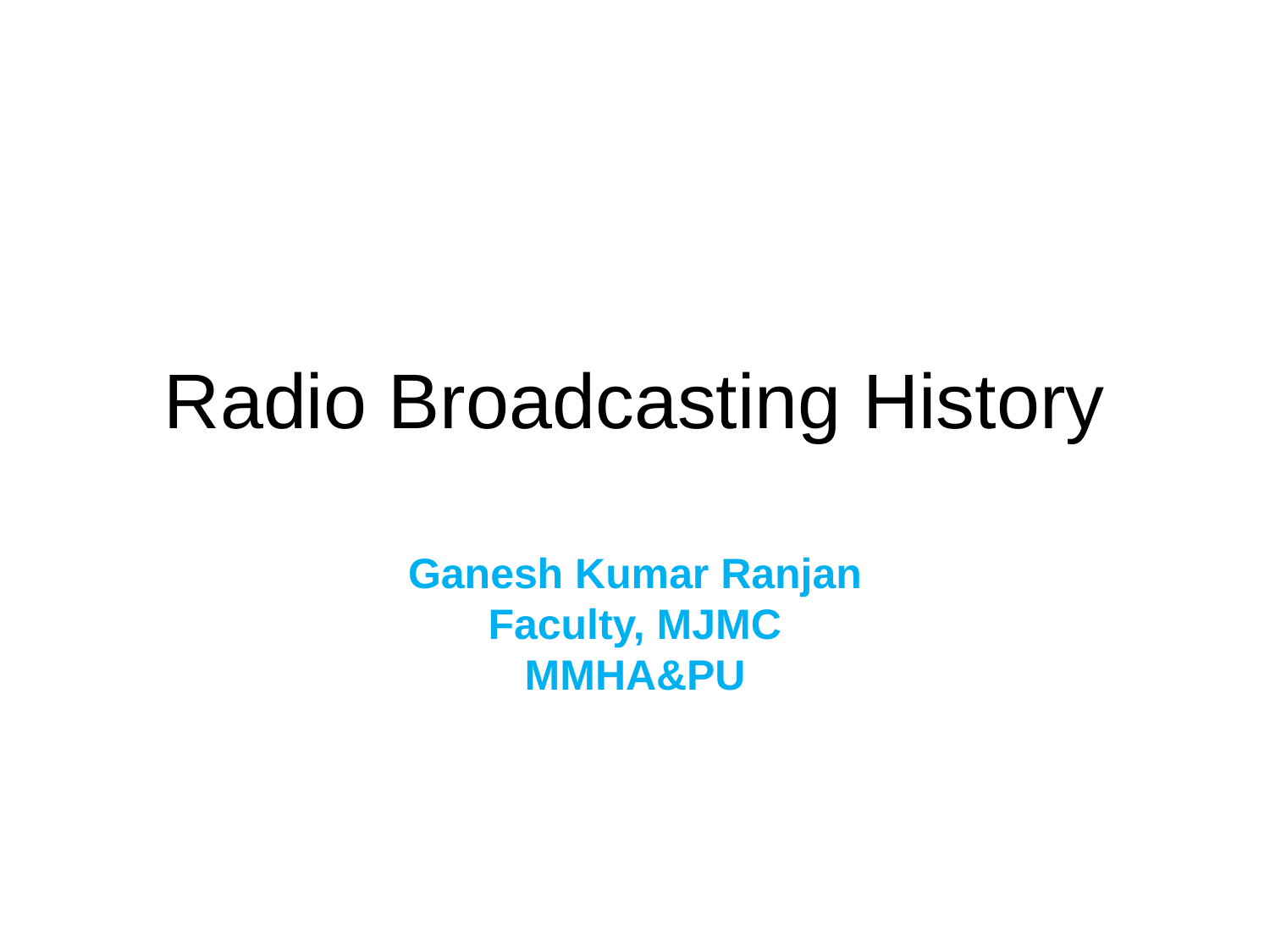

# Radio Broadcasting History
Ganesh Kumar Ranjan
Faculty, MJMC
MMHA&PU